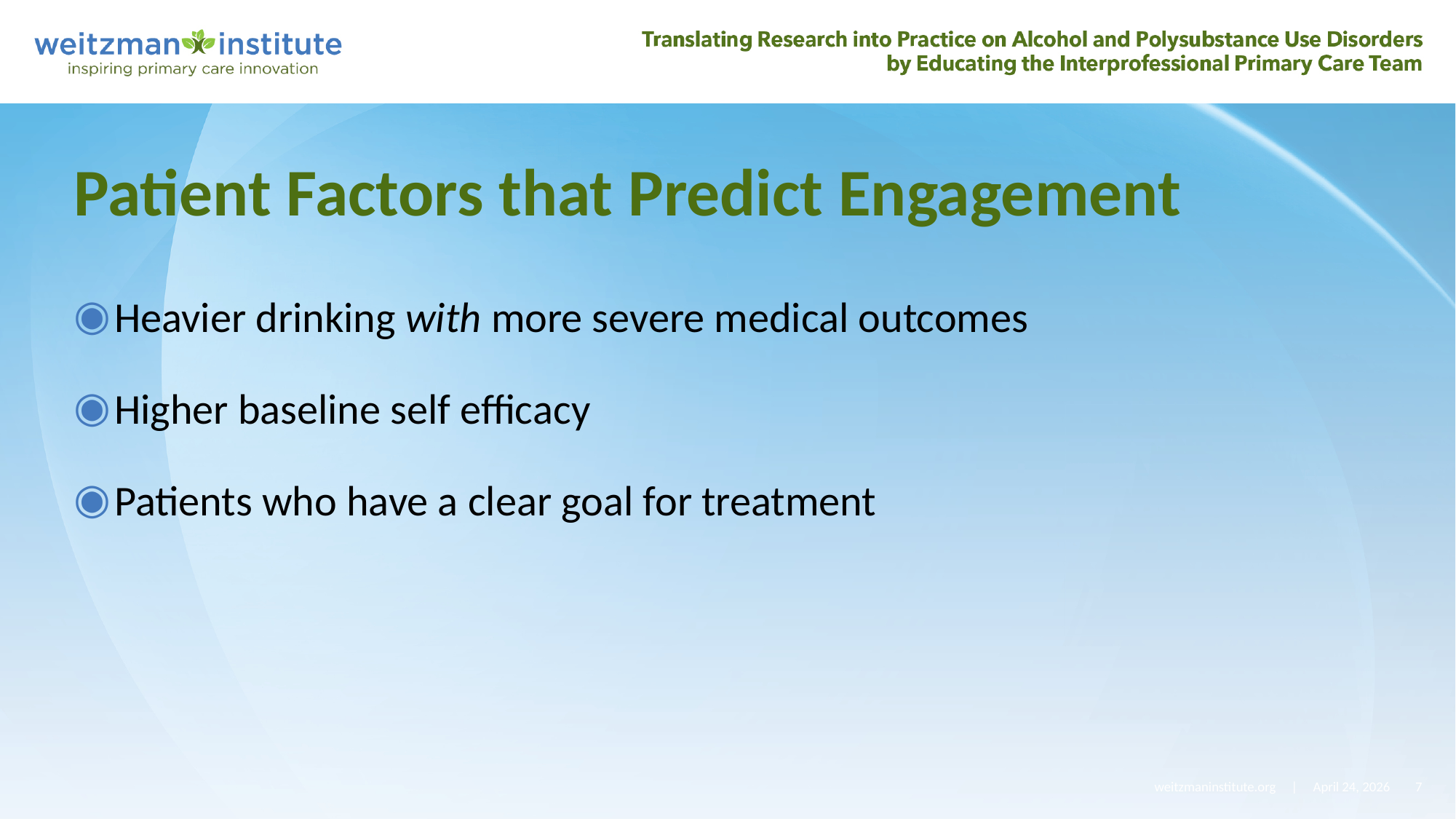

# Patient Factors that Predict Engagement
Heavier drinking with more severe medical outcomes
Higher baseline self efficacy
Patients who have a clear goal for treatment